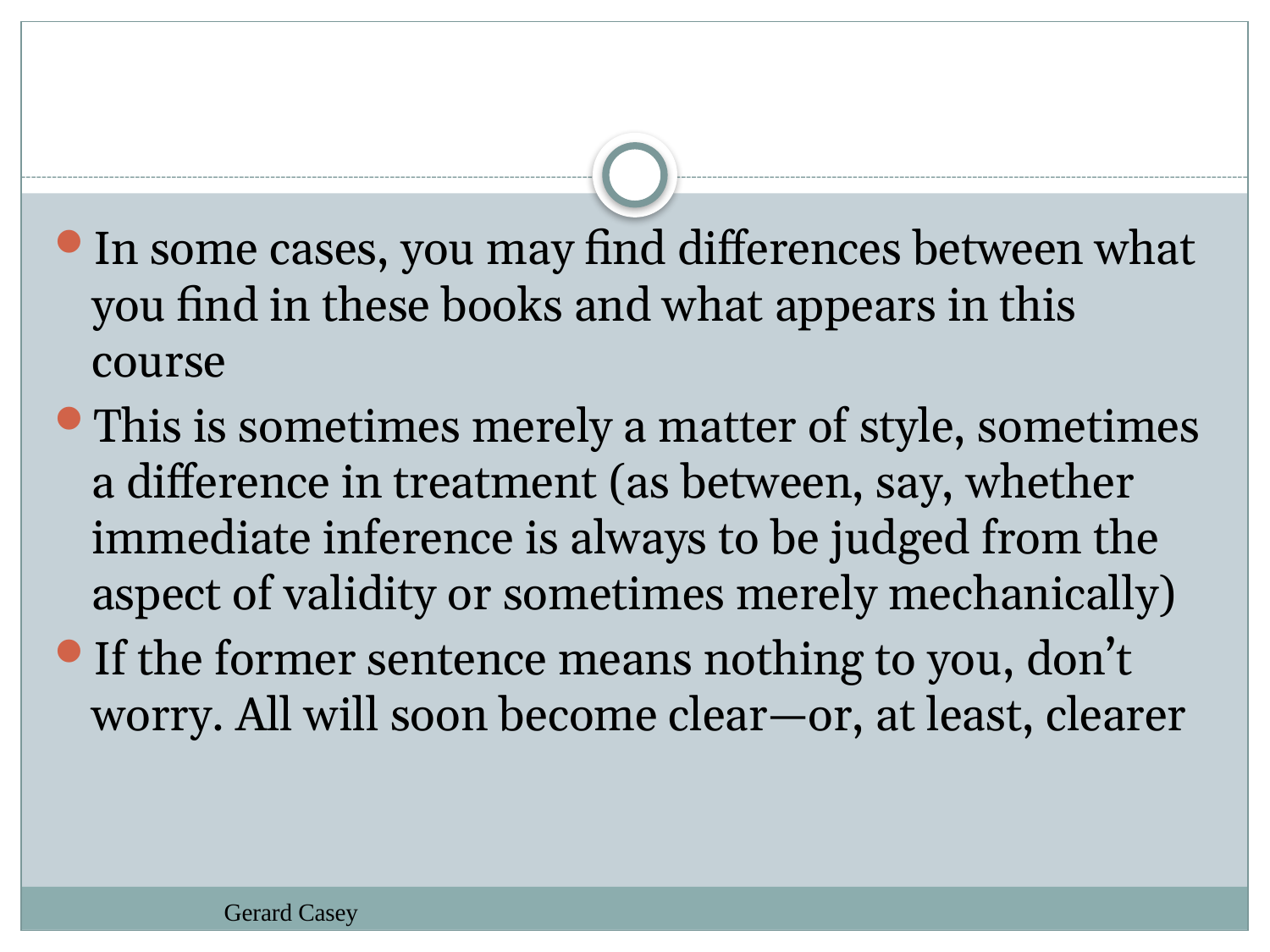

#
In some cases, you may find differences between what you find in these books and what appears in this course
This is sometimes merely a matter of style, sometimes a difference in treatment (as between, say, whether immediate inference is always to be judged from the aspect of validity or sometimes merely mechanically)
If the former sentence means nothing to you, don’t worry. All will soon become clear—or, at least, clearer
Gerard Casey